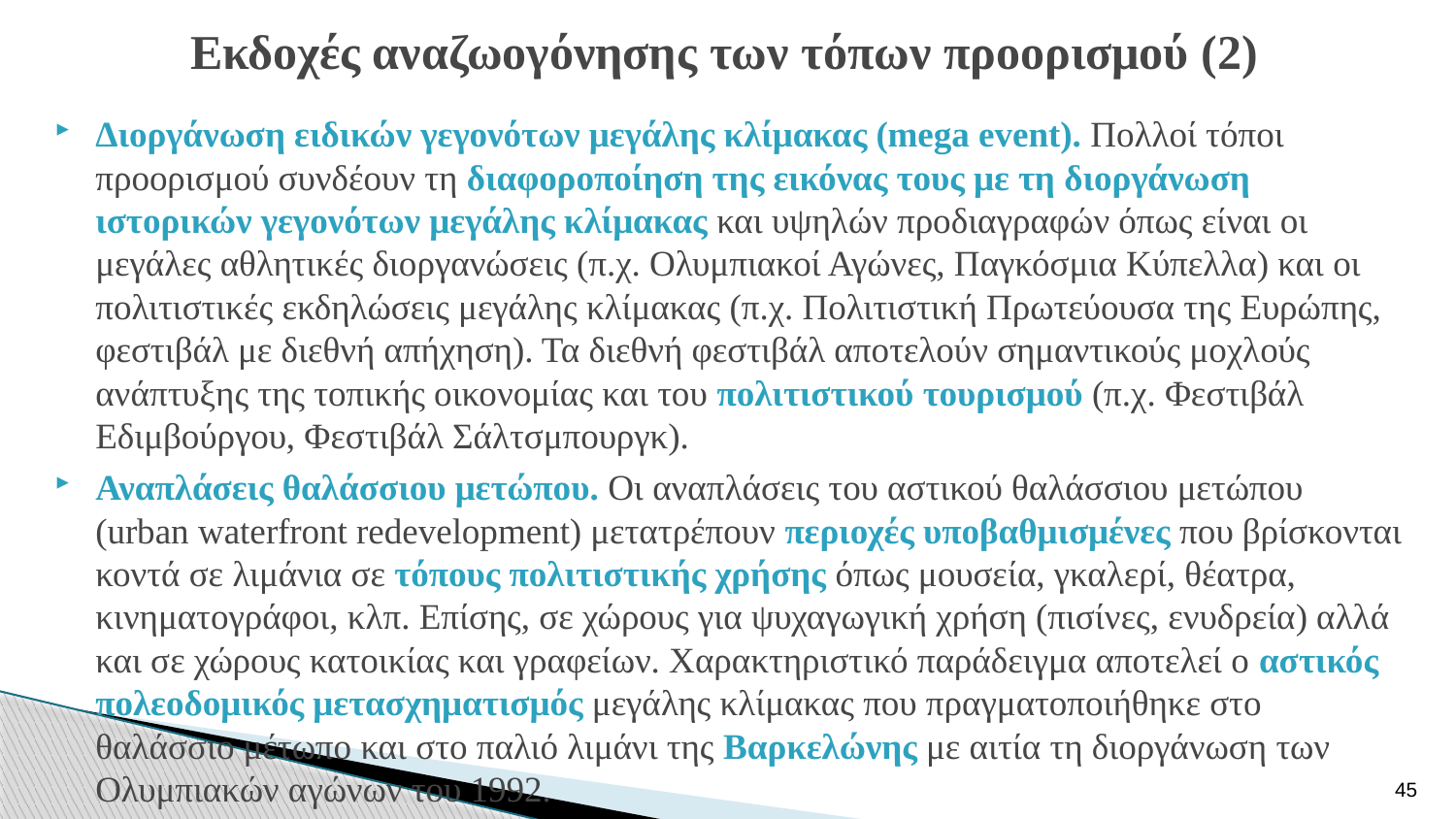

# Εκδοχές αναζωογόνησης των τόπων προορισμού (2)
Διοργάνωση ειδικών γεγονότων μεγάλης κλίμακας (mega event). Πολλοί τόποι προορισμού συνδέουν τη διαφοροποίηση της εικόνας τους με τη διοργάνωση ιστορικών γεγονότων μεγάλης κλίμακας και υψηλών προδιαγραφών όπως είναι οι μεγάλες αθλητικές διοργανώσεις (π.χ. Ολυμπιακοί Αγώνες, Παγκόσμια Κύπελλα) και οι πολιτιστικές εκδηλώσεις μεγάλης κλίμακας (π.χ. Πολιτιστική Πρωτεύουσα της Ευρώπης, φεστιβάλ με διεθνή απήχηση). Τα διεθνή φεστιβάλ αποτελούν σημαντικούς μοχλούς ανάπτυξης της τοπικής οικονομίας και του πολιτιστικού τουρισμού (π.χ. Φεστιβάλ Εδιμβούργου, Φεστιβάλ Σάλτσμπουργκ).
Αναπλάσεις θαλάσσιου μετώπου. Οι αναπλάσεις του αστικού θαλάσσιου μετώπου (urban waterfront redevelopment) μετατρέπουν περιοχές υποβαθμισμένες που βρίσκονται κοντά σε λιμάνια σε τόπους πολιτιστικής χρήσης όπως μουσεία, γκαλερί, θέατρα, κινηματογράφοι, κλπ. Επίσης, σε χώρους για ψυχαγωγική χρήση (πισίνες, ενυδρεία) αλλά και σε χώρους κατοικίας και γραφείων. Χαρακτηριστικό παράδειγμα αποτελεί ο αστικός πολεοδομικός μετασχηματισμός μεγάλης κλίμακας που πραγματοποιήθηκε στο θαλάσσιο μέτωπο και στο παλιό λιμάνι της Βαρκελώνης με αιτία τη διοργάνωση των Ολυμπιακών αγώνων του 1992.
45